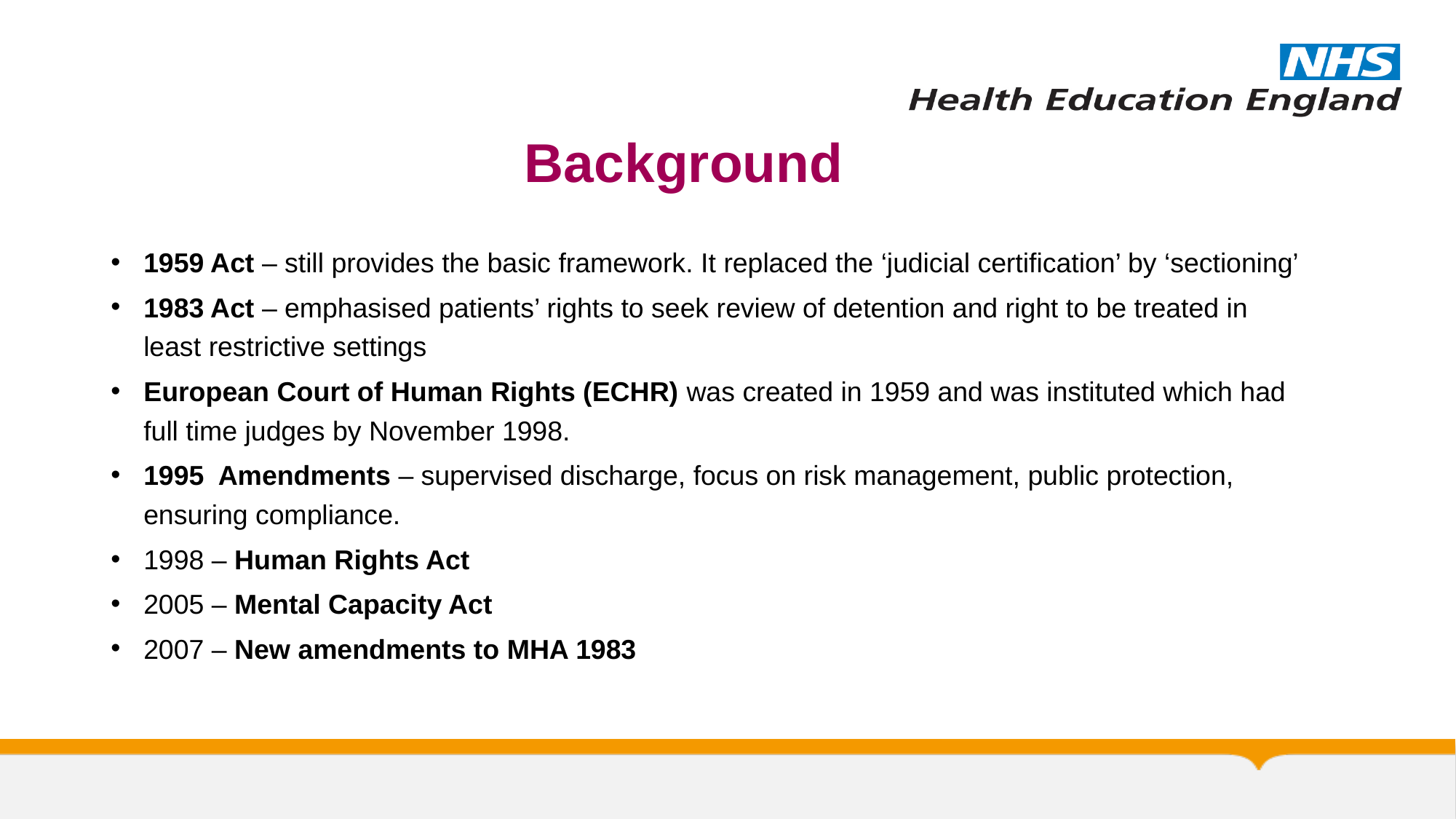

# Background
1959 Act – still provides the basic framework. It replaced the ‘judicial certification’ by ‘sectioning’
1983 Act – emphasised patients’ rights to seek review of detention and right to be treated in least restrictive settings
European Court of Human Rights (ECHR) was created in 1959 and was instituted which had full time judges by November 1998.
1995  Amendments – supervised discharge, focus on risk management, public protection, ensuring compliance.
1998 – Human Rights Act
2005 – Mental Capacity Act
2007 – New amendments to MHA 1983